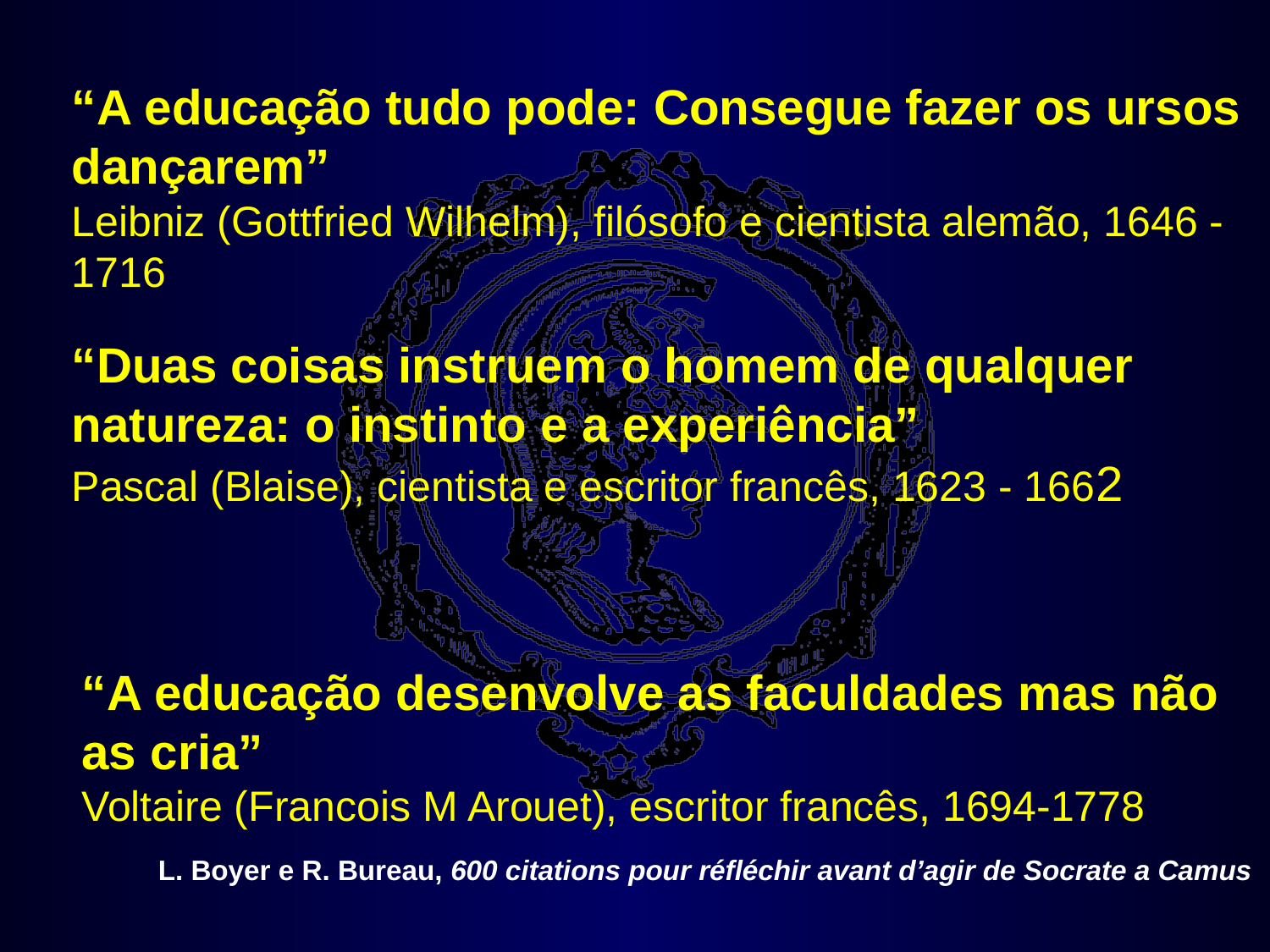

“A educação tudo pode: Consegue fazer os ursos dançarem”
Leibniz (Gottfried Wilhelm), filósofo e cientista alemão, 1646 -1716
“Duas coisas instruem o homem de qualquer natureza: o instinto e a experiência”
Pascal (Blaise), cientista e escritor francês, 1623 - 1662
“A educação desenvolve as faculdades mas não as cria”
Voltaire (Francois M Arouet), escritor francês, 1694-1778
L. Boyer e R. Bureau, 600 citations pour réfléchir avant d’agir de Socrate a Camus